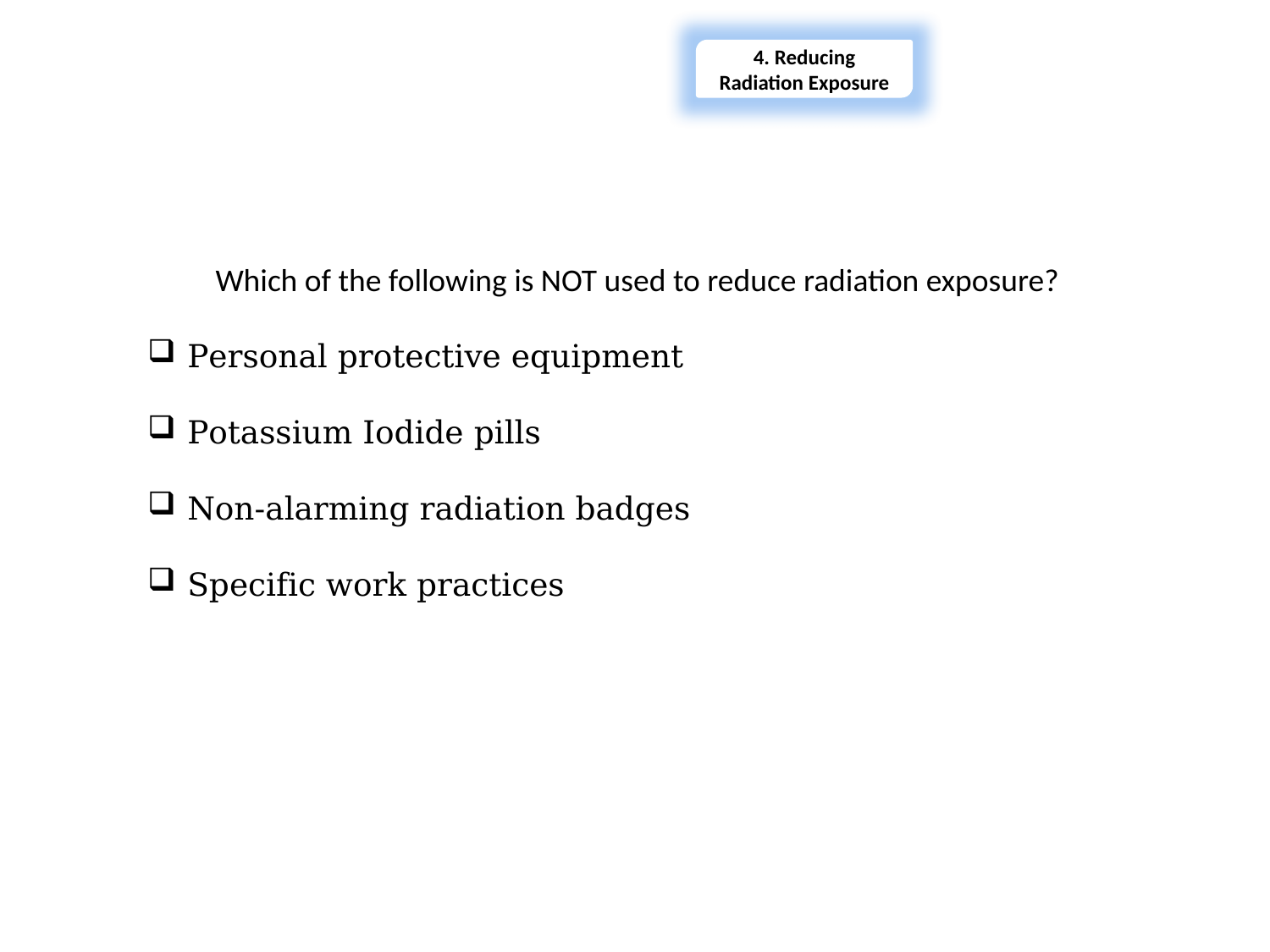

4. Reducing Radiation Exposure

Section 4 – Quiz
Which of the following is NOT used to reduce radiation exposure?

Personal protective equipment

Potassium Iodide pills

Non-alarming radiation badges

Specific work practices